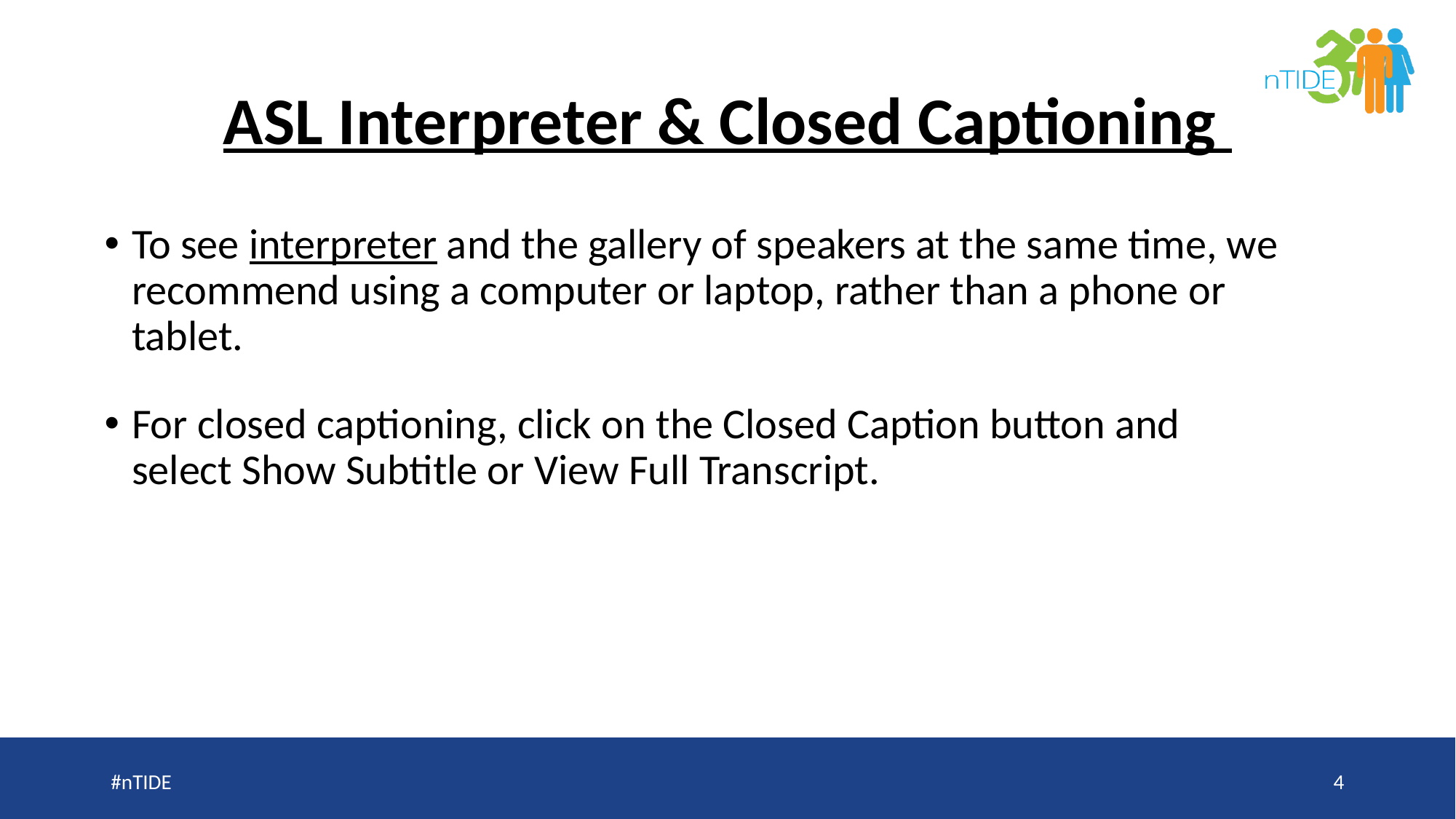

# ASL Interpreter & Closed Captioning
To see interpreter and the gallery of speakers at the same time, we recommend using a computer or laptop, rather than a phone or tablet.
For closed captioning, click on the Closed Caption button and select Show Subtitle or View Full Transcript.

#nTIDE
4